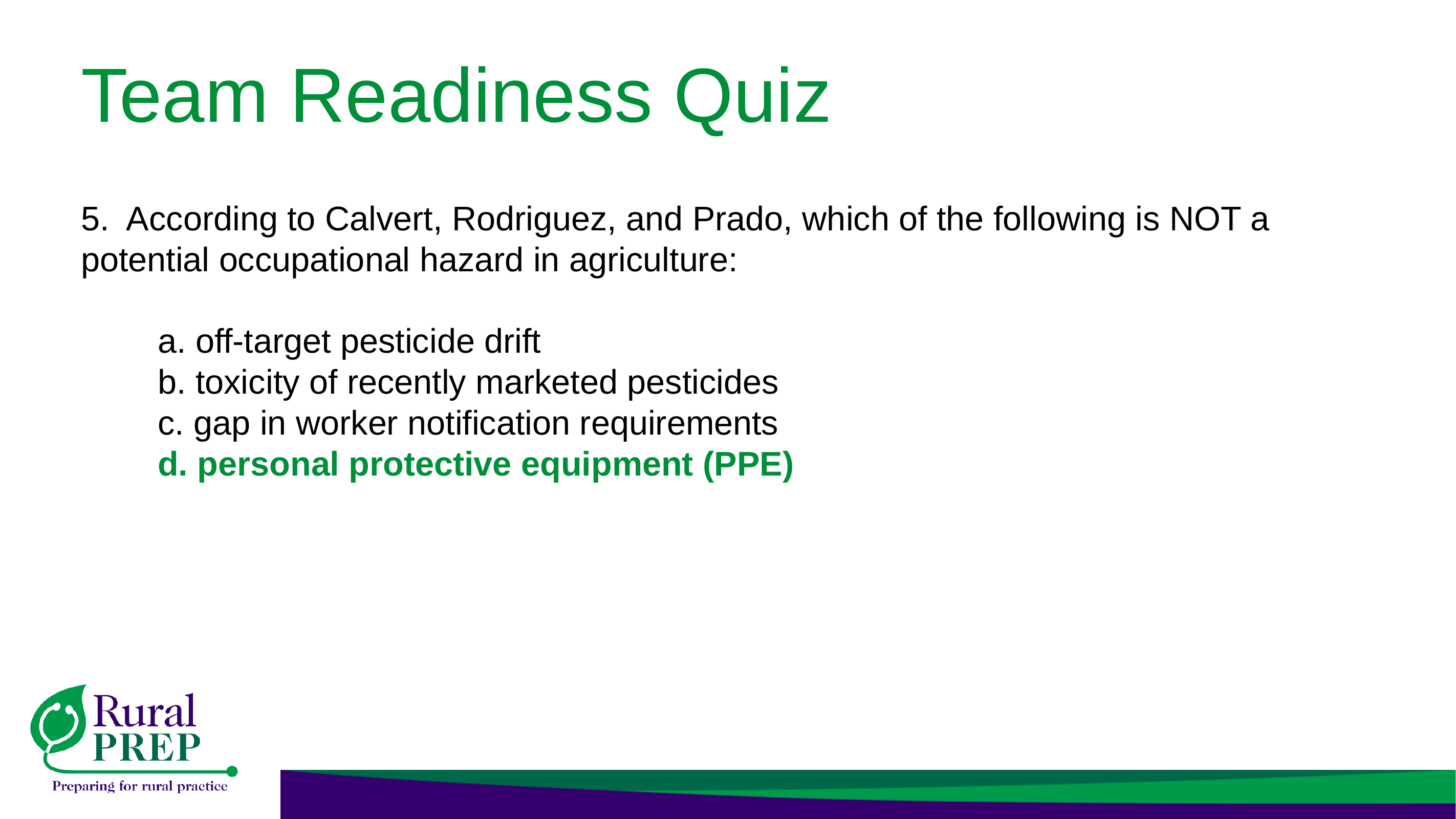

# Team Readiness Quiz
5.  According to Calvert, Rodriguez, and Prado, which of the following is NOT a potential occupational hazard in agriculture:

	a. off-target pesticide drift
	b. toxicity of recently marketed pesticides
	c. gap in worker notification requirements
	d. personal protective equipment (PPE)